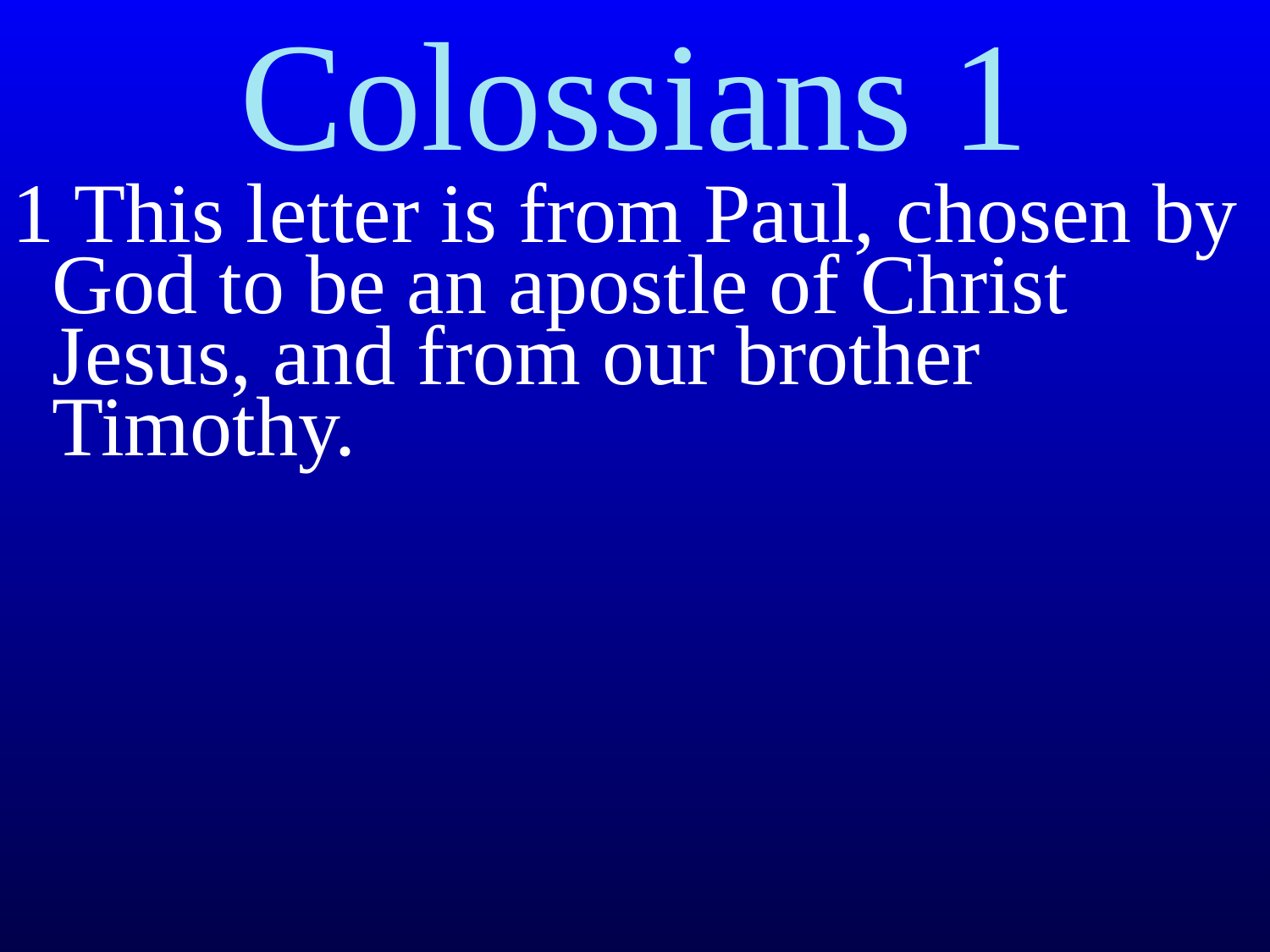

# Colossians 1
1 This letter is from Paul, chosen by God to be an apostle of Christ Jesus, and from our brother Timothy.